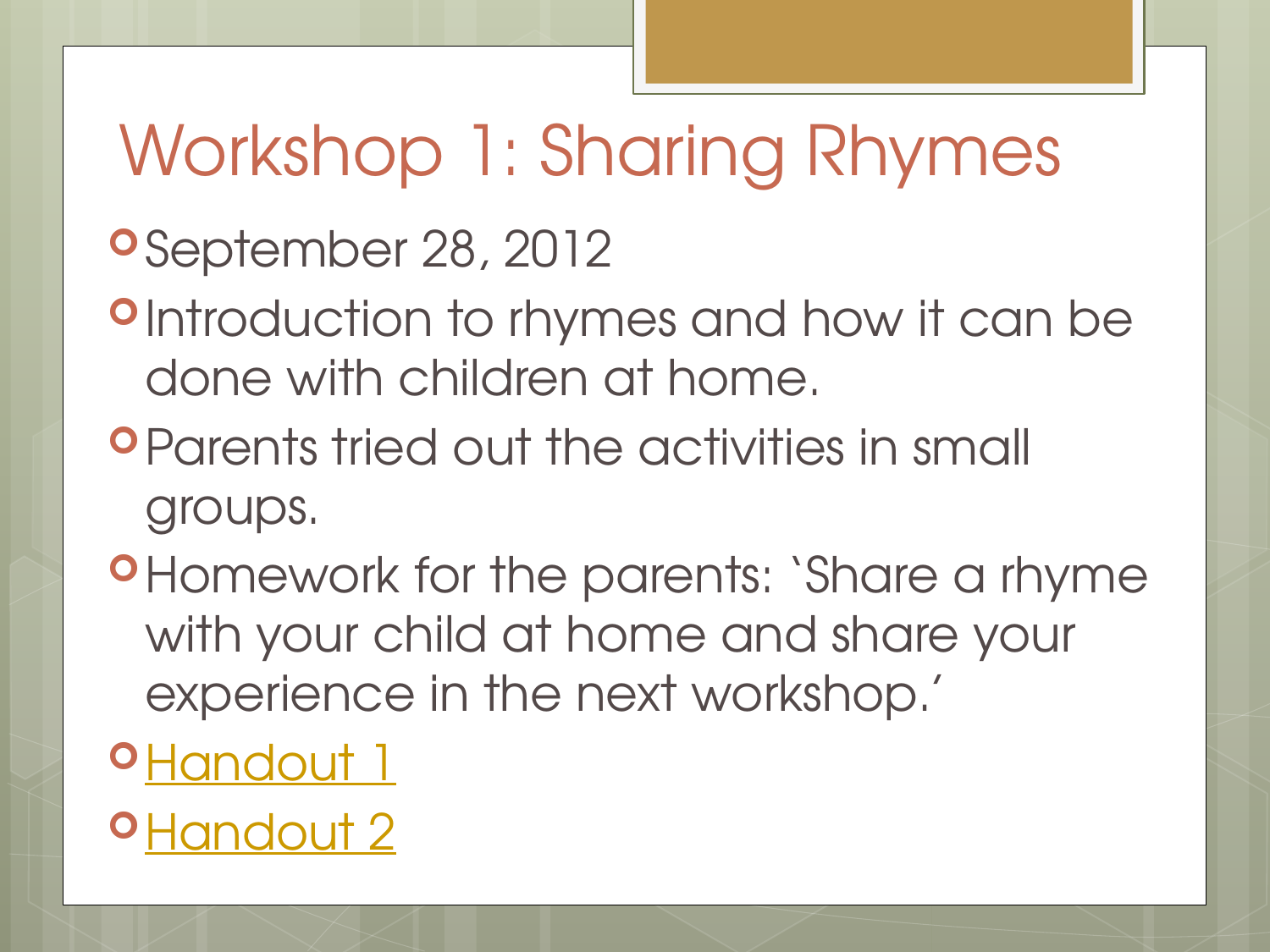

# Workshop 1: Sharing Rhymes
September 28, 2012
Introduction to rhymes and how it can be done with children at home.
Parents tried out the activities in small groups.
Homework for the parents: ‘Share a rhyme with your child at home and share your experience in the next workshop.’
Handout 1
Handout 2